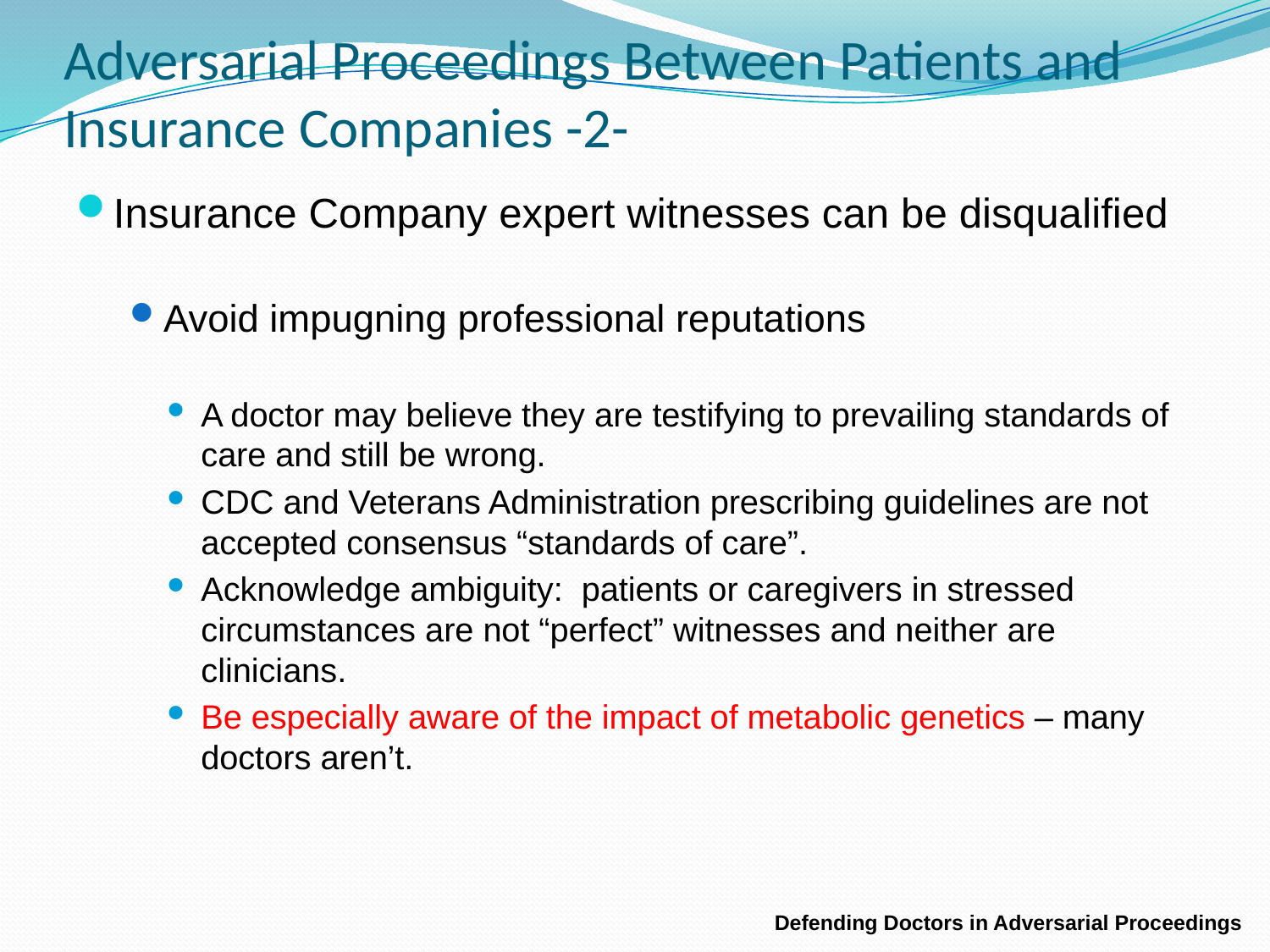

# Adversarial Proceedings Between Patients and Insurance Companies -2-
Insurance Company expert witnesses can be disqualified
Avoid impugning professional reputations
A doctor may believe they are testifying to prevailing standards of care and still be wrong.
CDC and Veterans Administration prescribing guidelines are not accepted consensus “standards of care”.
Acknowledge ambiguity:  patients or caregivers in stressed circumstances are not “perfect” witnesses and neither are clinicians.
Be especially aware of the impact of metabolic genetics – many doctors aren’t.
Defending Doctors in Adversarial Proceedings